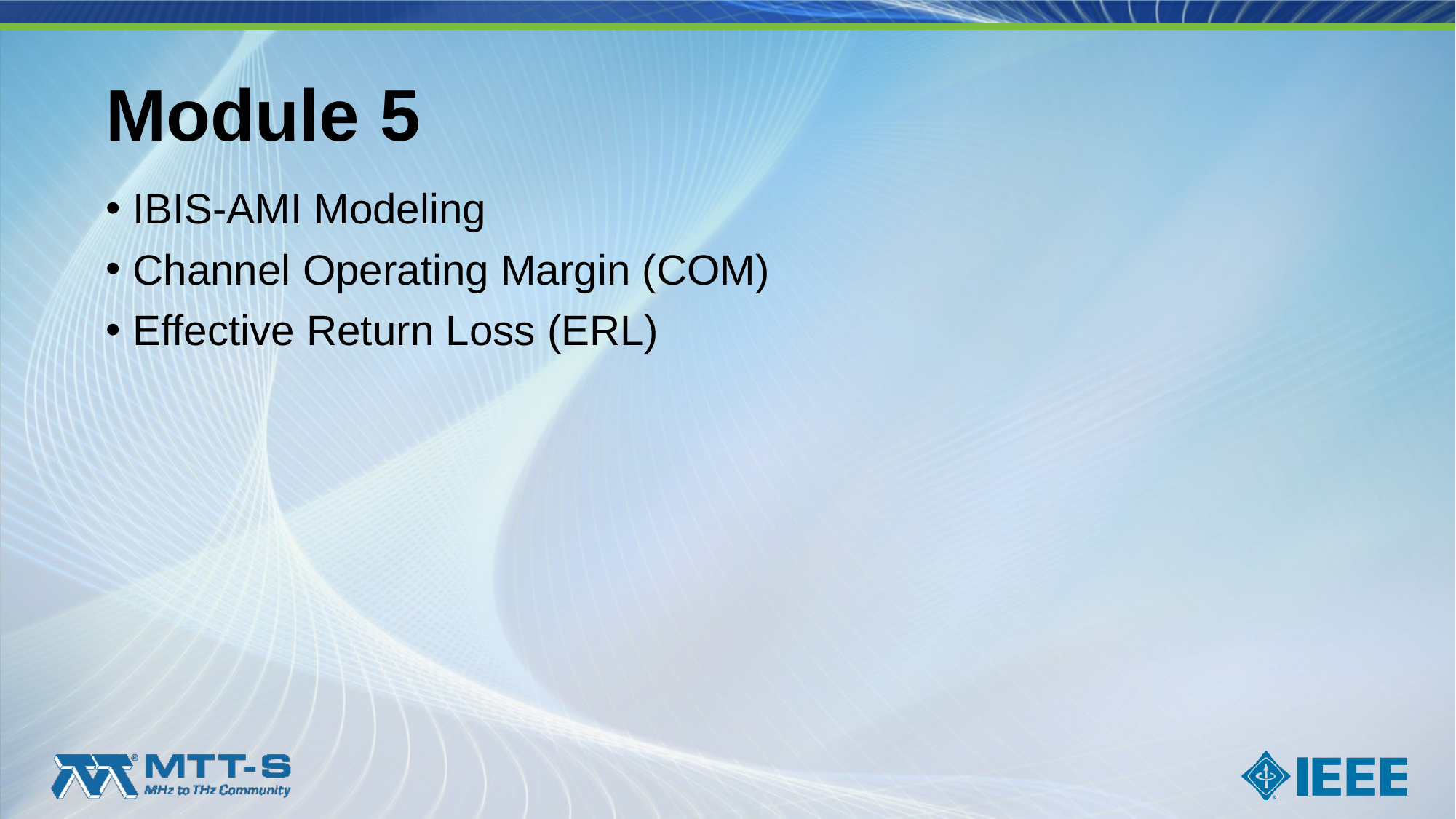

# Module 5
IBIS-AMI Modeling
Channel Operating Margin (COM)
Effective Return Loss (ERL)